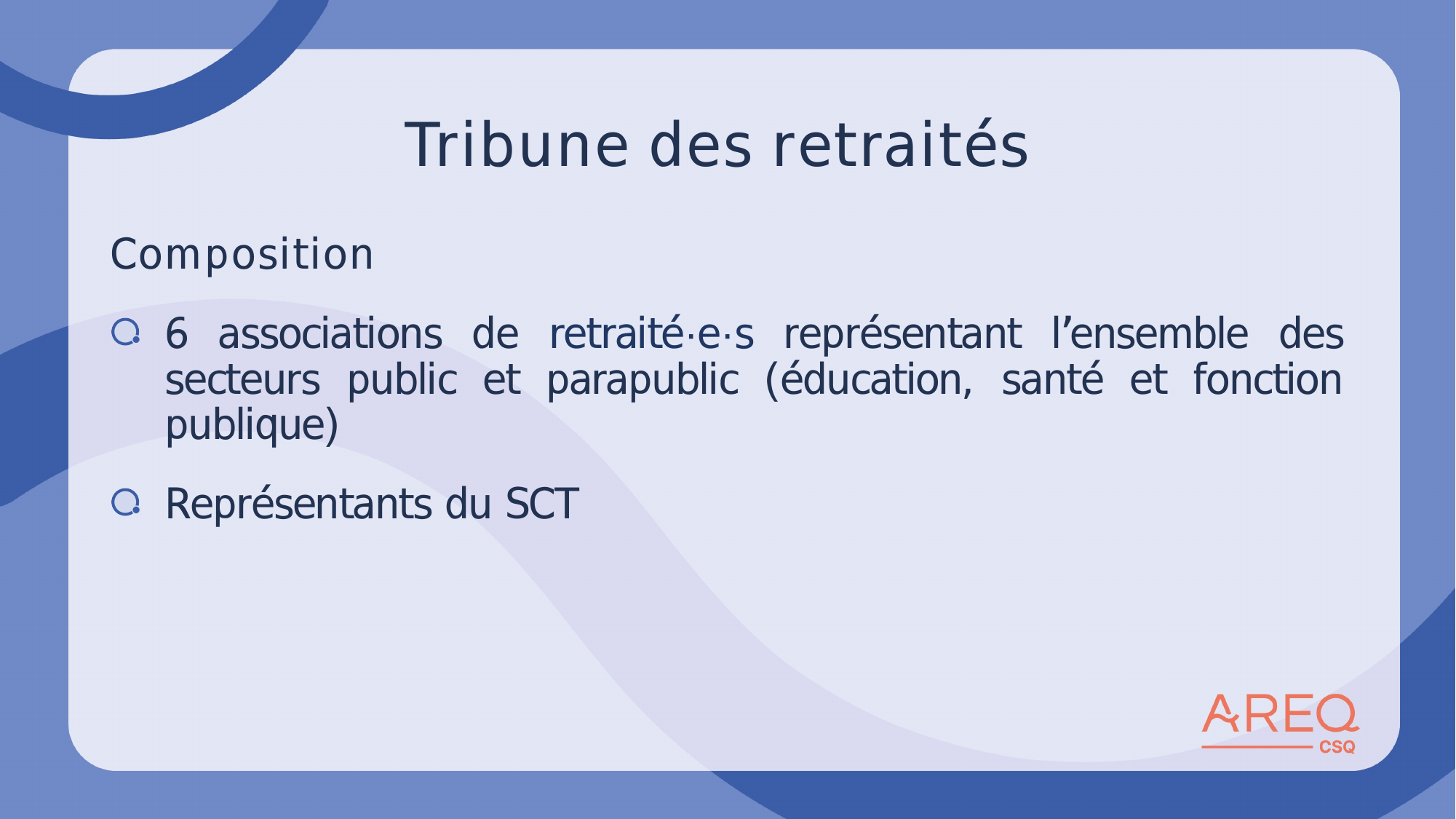

# Tribune des retraités
Composition
6 associations de retraité·e·s représentant l’ensemble des secteurs public et parapublic (éducation, santé et fonction publique)
Représentants du SCT